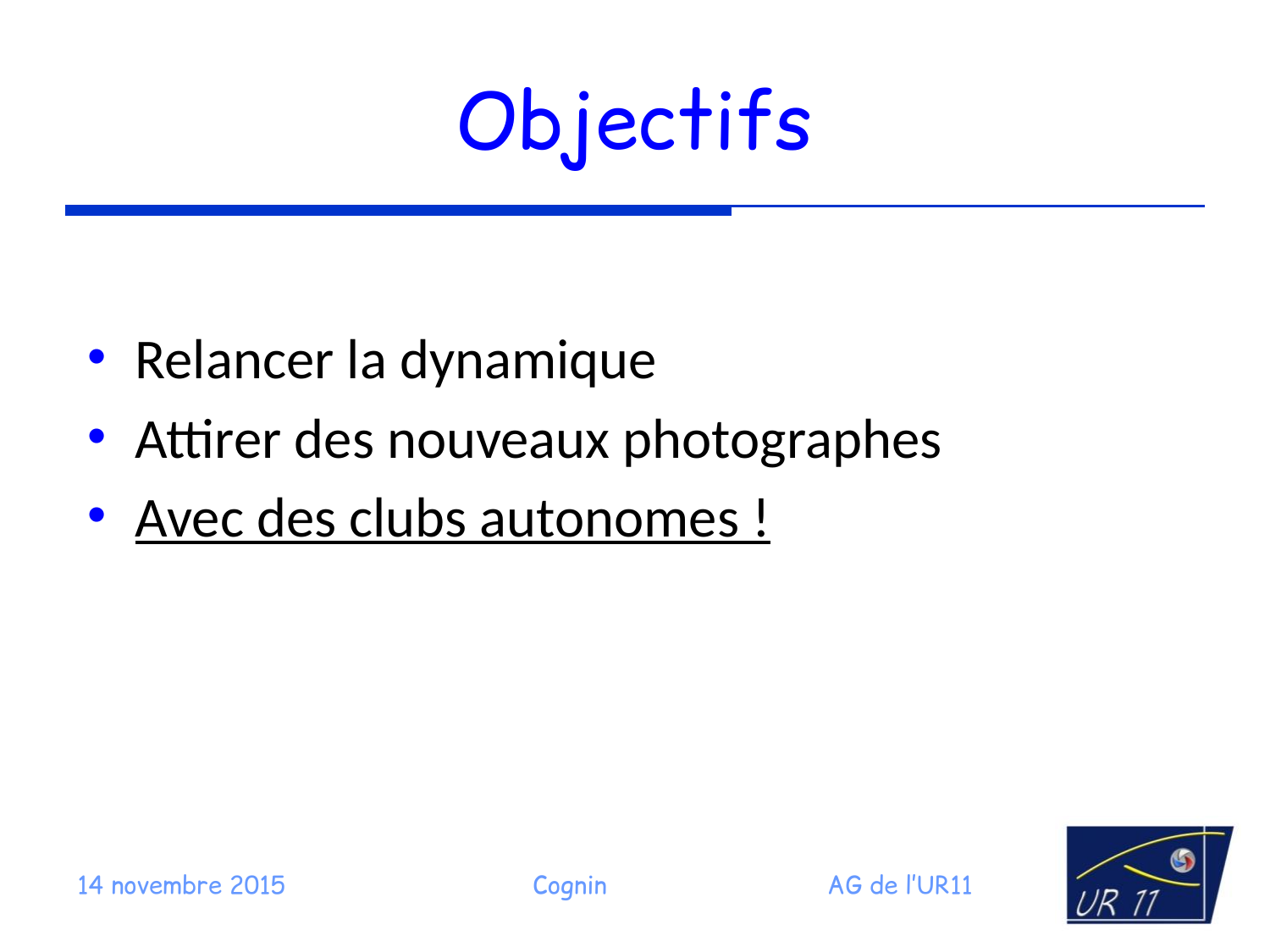

# Objectifs
Relancer la dynamique
Attirer des nouveaux photographes
Avec des clubs autonomes !